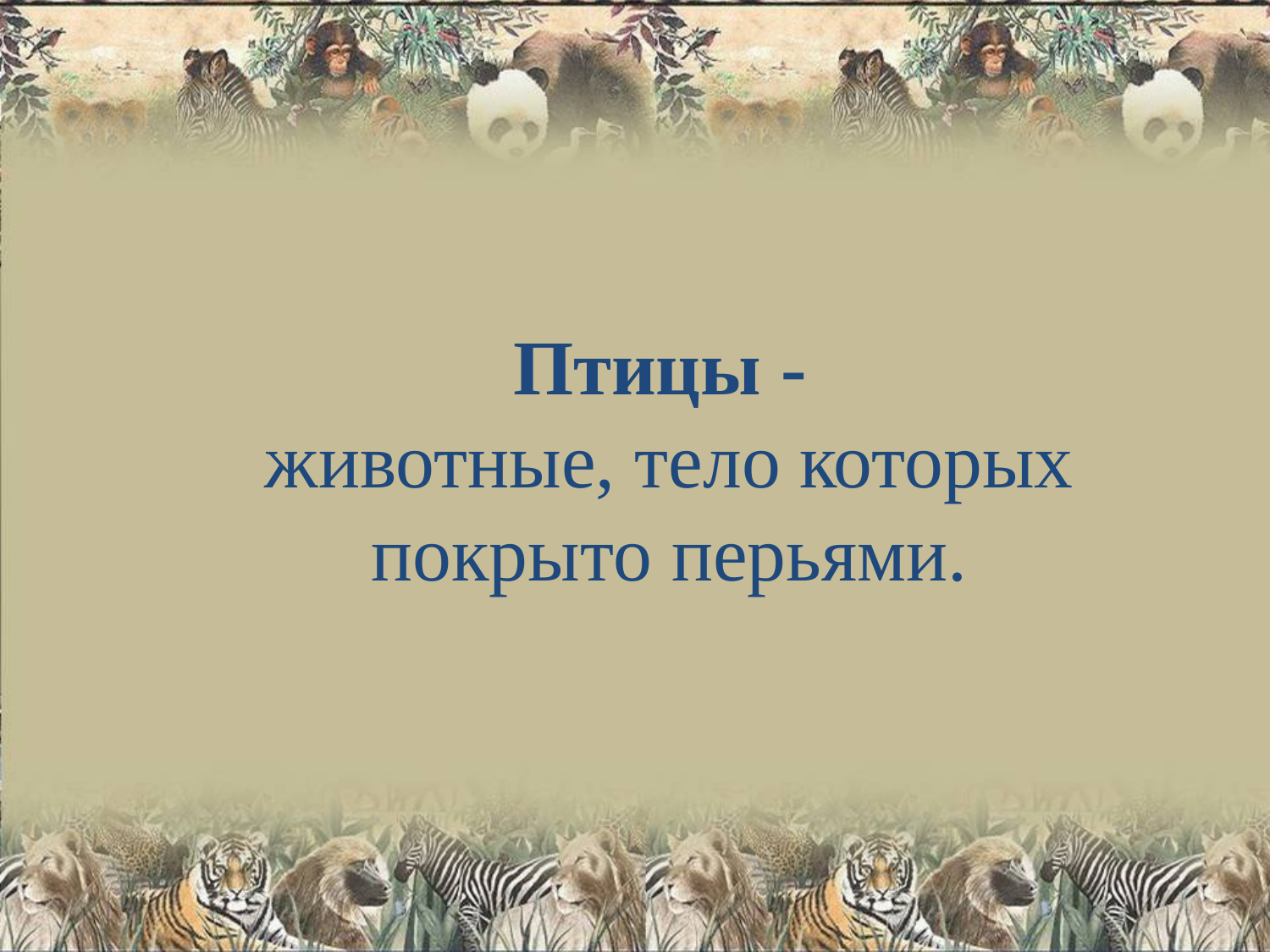

#

Птицы -
животные, тело которых покрыто перьями.